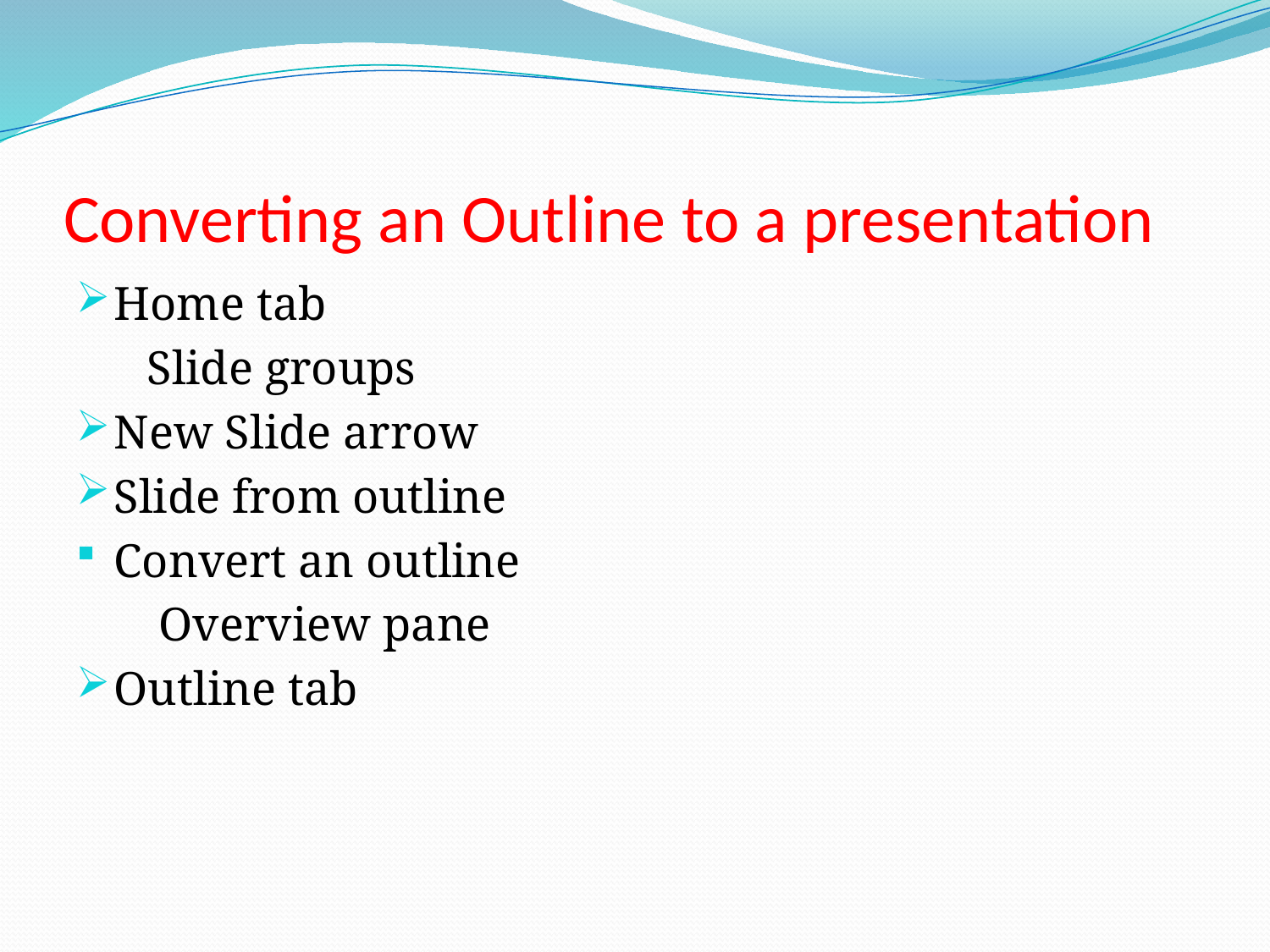

# Converting an Outline to a presentation
Home tab
      Slide groups
New Slide arrow
Slide from outline
Convert an outline
       Overview pane
Outline tab